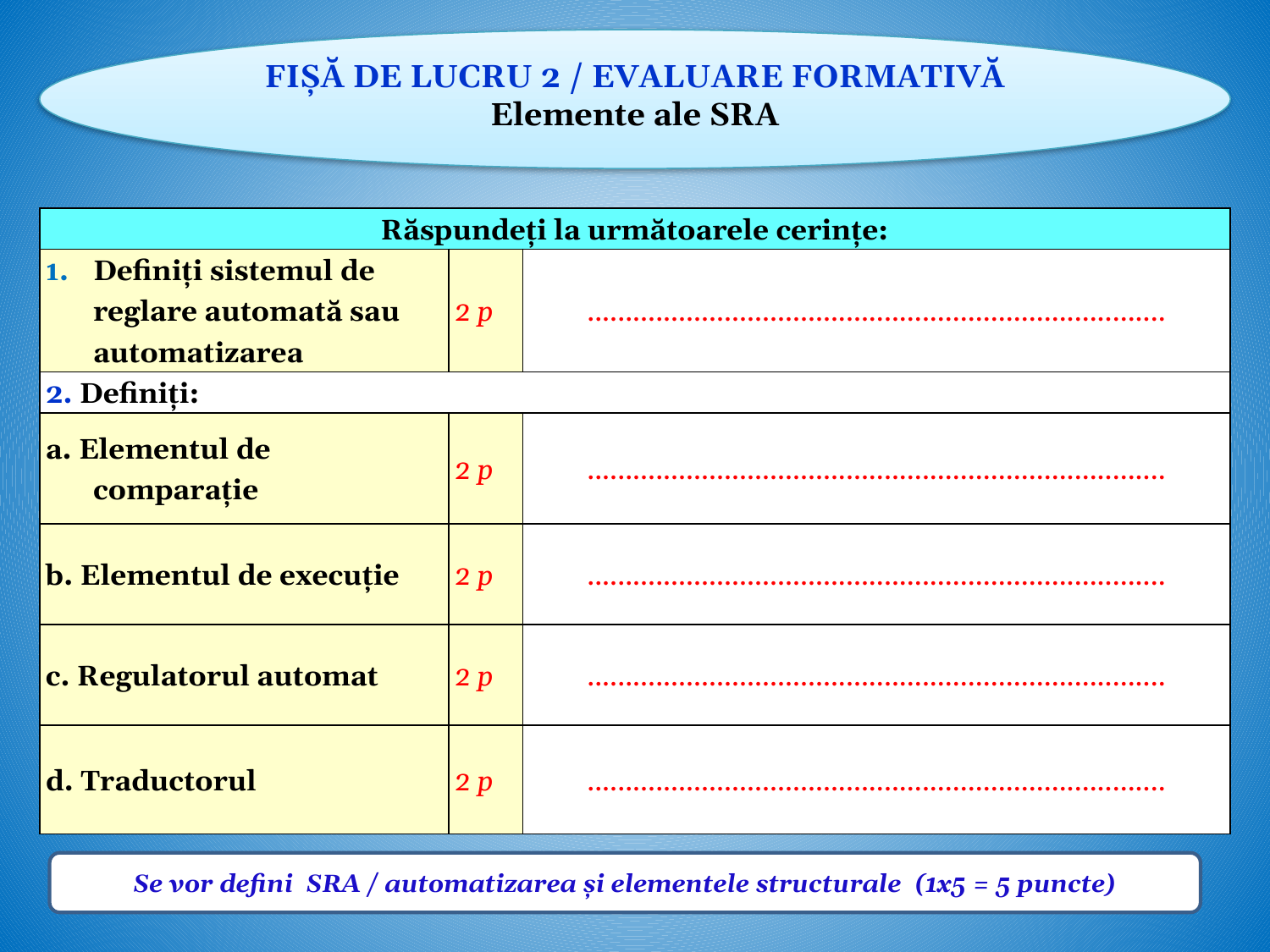

FIȘĂ DE LUCRU 2 / EVALUARE FORMATIVĂ
Elemente ale SRA
| Răspundeți la următoarele cerințe: |  |  |
| --- | --- | --- |
| Definiți sistemul de reglare automată sau automatizarea | 2 p | ............................................................................ |
| 2. Definiți: |  |  |
| a. Elementul de comparație | 2 p | ............................................................................ |
| b. Elementul de execuție | 2 p | ............................................................................ |
| c. Regulatorul automat | 2 p | ............................................................................ |
| d. Traductorul | 2 p | ............................................................................ |
Se vor defini  SRA / automatizarea și elementele structurale  (1x5 = 5 puncte)